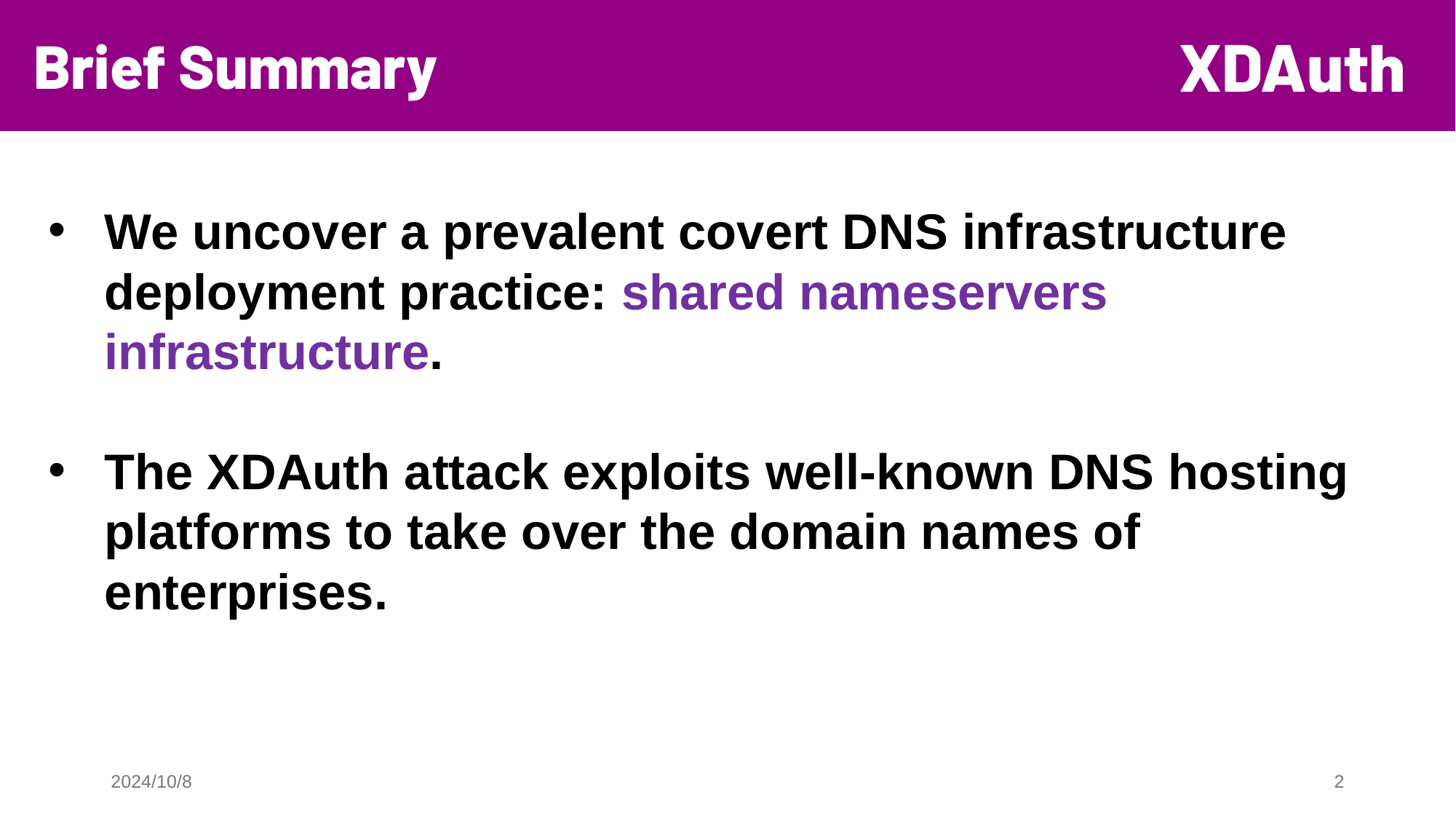

Brief Summary
We uncover a prevalent covert DNS infrastructure deployment practice: shared nameservers infrastructure.

The XDAuth attack exploits well-known DNS hosting platforms to take over the domain names of enterprises.

2024/10/8
2